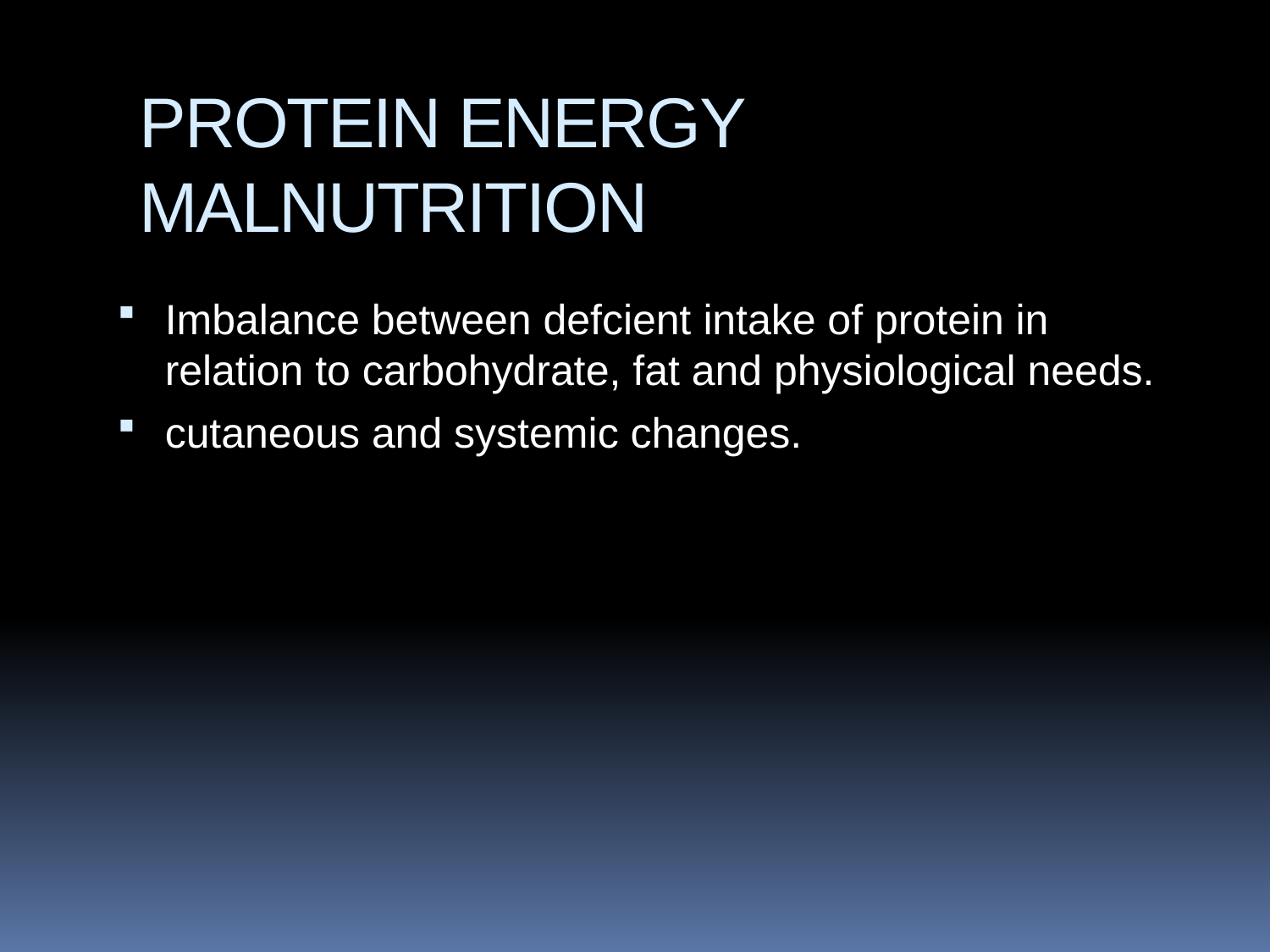

# PROTEIN ENERGY MALNUTRITION
Imbalance between defcient intake of protein in relation to carbohydrate, fat and physiological needs.
cutaneous and systemic changes.